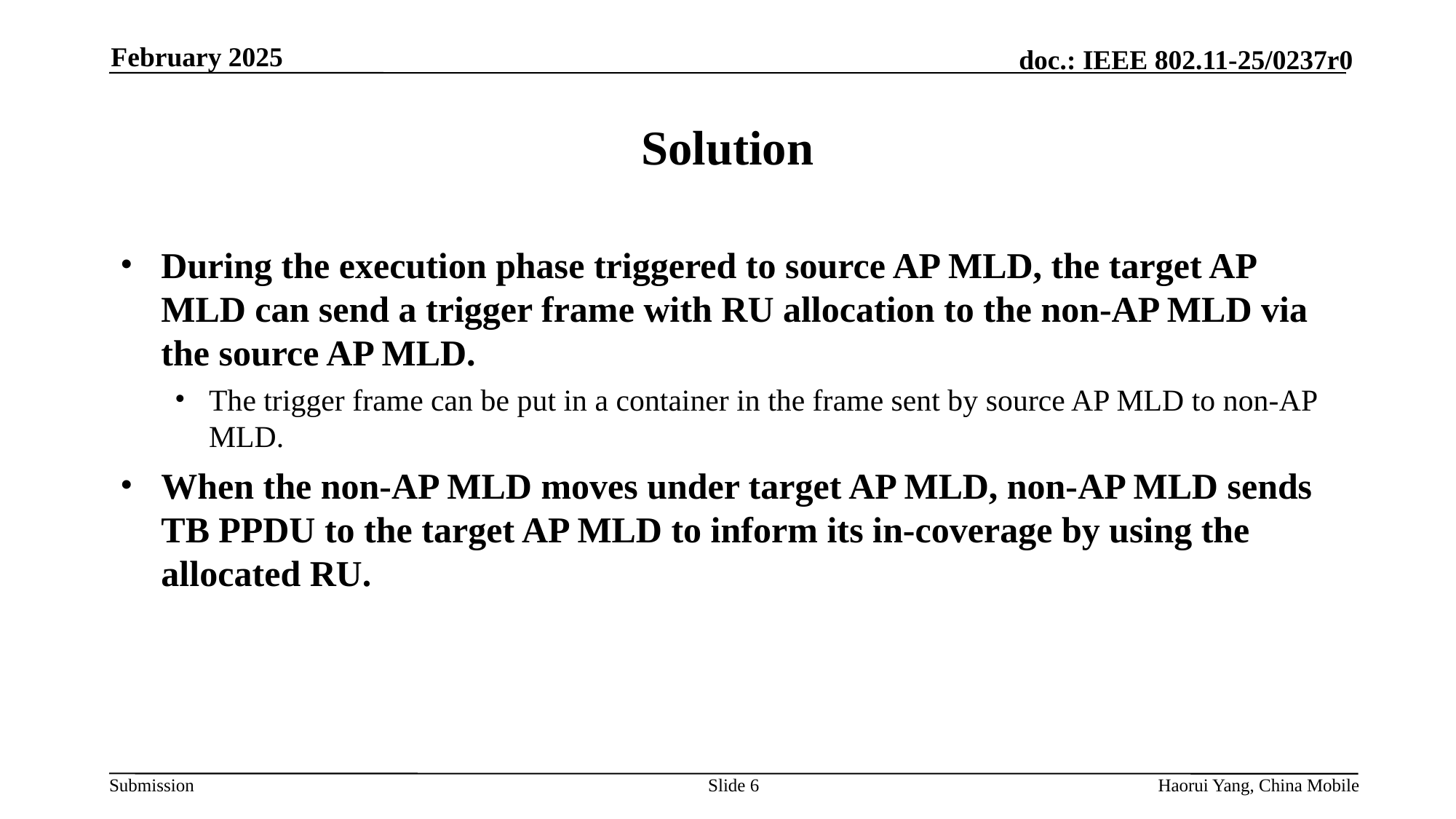

February 2025
# Solution
During the execution phase triggered to source AP MLD, the target AP MLD can send a trigger frame with RU allocation to the non-AP MLD via the source AP MLD.
The trigger frame can be put in a container in the frame sent by source AP MLD to non-AP MLD.
When the non-AP MLD moves under target AP MLD, non-AP MLD sends TB PPDU to the target AP MLD to inform its in-coverage by using the allocated RU.
Slide 6
Haorui Yang, China Mobile